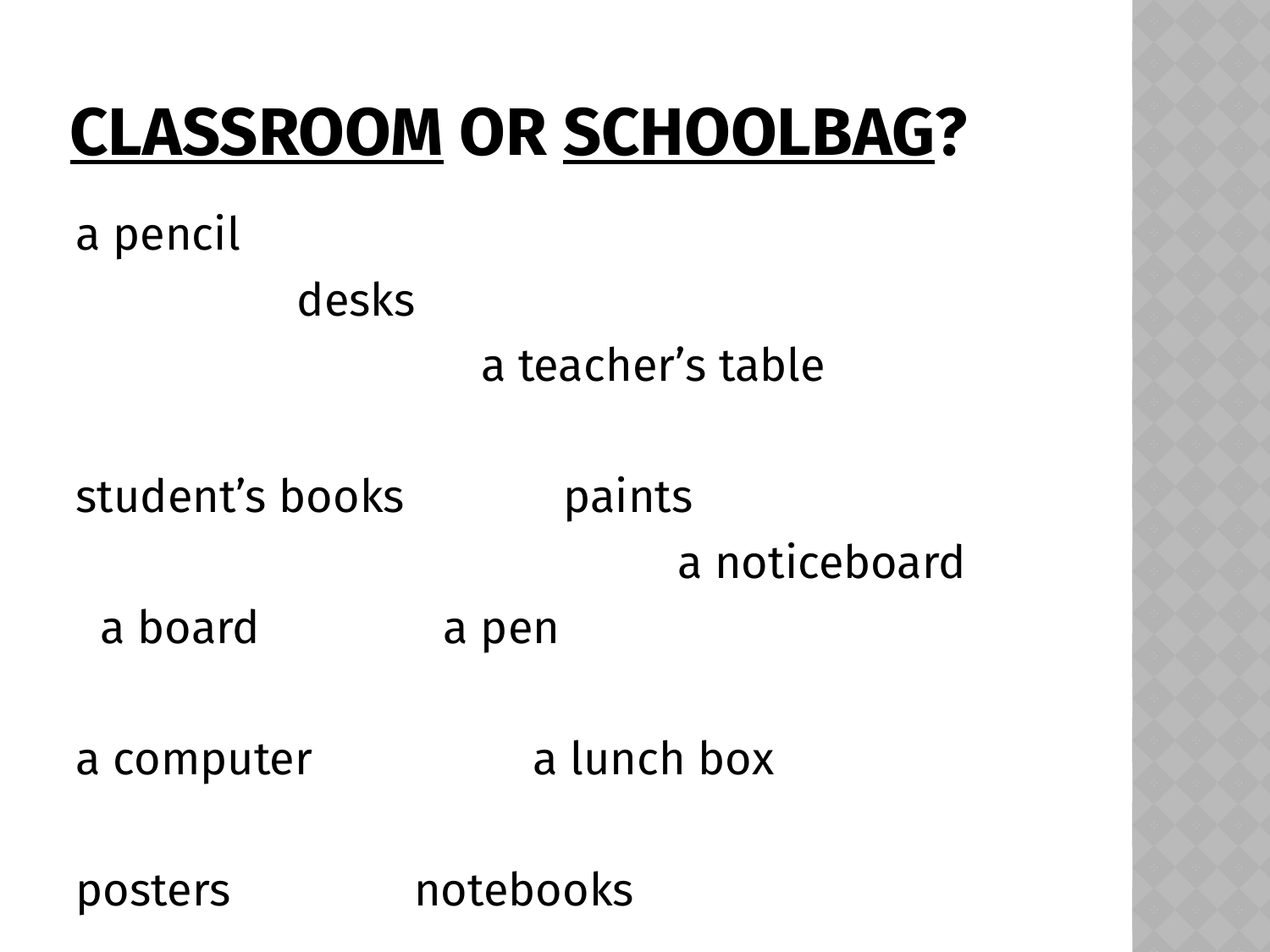

# classroom or schoolbag?
a pencil
                  desks
                                 a teacher’s table

student’s books             paints
                                                 a noticeboard
  a board               a pen

a computer                  a lunch box

posters               notebooks